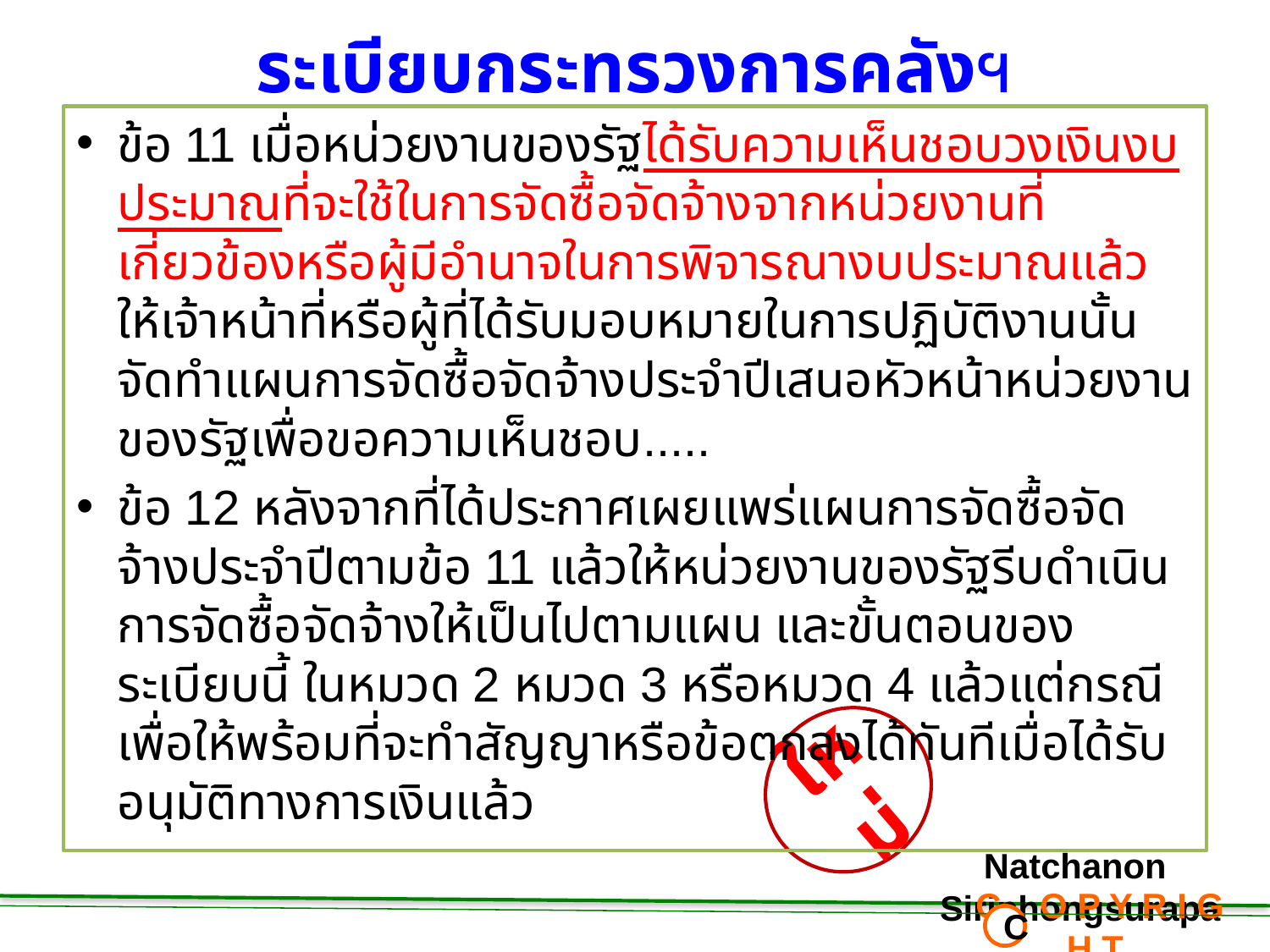

ระเบียบกระทรวงการคลังฯ
ข้อ 11 เมื่อหน่วยงานของรัฐได้รับความเห็นชอบวงเงินงบประมาณที่จะใช้ในการจัดซื้อจัดจ้างจากหน่วยงานที่เกี่ยวข้องหรือผู้มีอำนาจในการพิจารณางบประมาณแล้ว ให้เจ้าหน้าที่หรือผู้ที่ได้รับมอบหมายในการปฏิบัติงานนั้นจัดทำแผนการจัดซื้อจัดจ้างประจำปีเสนอหัวหน้าหน่วยงานของรัฐเพื่อขอความเห็นชอบ.....
ข้อ 12 หลังจากที่ได้ประกาศเผยแพร่แผนการจัดซื้อจัดจ้างประจำปีตามข้อ 11 แล้วให้หน่วยงานของรัฐรีบดำเนินการจัดซื้อจัดจ้างให้เป็นไปตามแผน และขั้นตอนของระเบียบนี้ ในหมวด 2 หมวด 3 หรือหมวด 4 แล้วแต่กรณี เพื่อให้พร้อมที่จะทำสัญญาหรือข้อตกลงได้ทันทีเมื่อได้รับอนุมัติทางการเงินแล้ว
ใหม่
Natchanon  Siriphongsurapa
 C    O P Y R I G H T
C